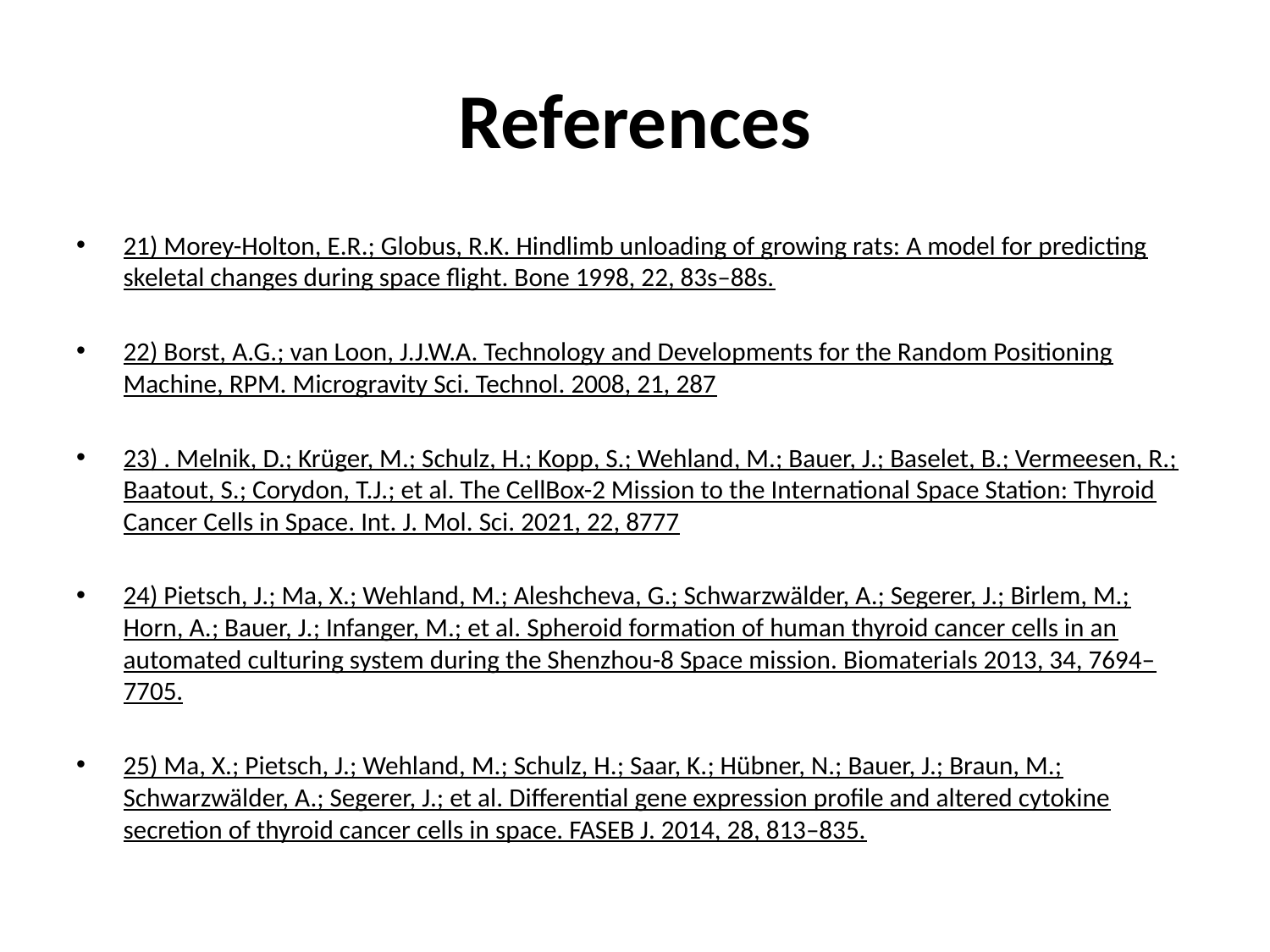

# References
21) Morey-Holton, E.R.; Globus, R.K. Hindlimb unloading of growing rats: A model for predicting skeletal changes during space flight. Bone 1998, 22, 83s–88s.

22) Borst, A.G.; van Loon, J.J.W.A. Technology and Developments for the Random Positioning Machine, RPM. Microgravity Sci. Technol. 2008, 21, 287

23) . Melnik, D.; Krüger, M.; Schulz, H.; Kopp, S.; Wehland, M.; Bauer, J.; Baselet, B.; Vermeesen, R.; Baatout, S.; Corydon, T.J.; et al. The CellBox-2 Mission to the International Space Station: Thyroid Cancer Cells in Space. Int. J. Mol. Sci. 2021, 22, 8777

24) Pietsch, J.; Ma, X.; Wehland, M.; Aleshcheva, G.; Schwarzwälder, A.; Segerer, J.; Birlem, M.; Horn, A.; Bauer, J.; Infanger, M.; et al. Spheroid formation of human thyroid cancer cells in an automated culturing system during the Shenzhou-8 Space mission. Biomaterials 2013, 34, 7694–7705.

25) Ma, X.; Pietsch, J.; Wehland, M.; Schulz, H.; Saar, K.; Hübner, N.; Bauer, J.; Braun, M.; Schwarzwälder, A.; Segerer, J.; et al. Differential gene expression profile and altered cytokine secretion of thyroid cancer cells in space. FASEB J. 2014, 28, 813–835.